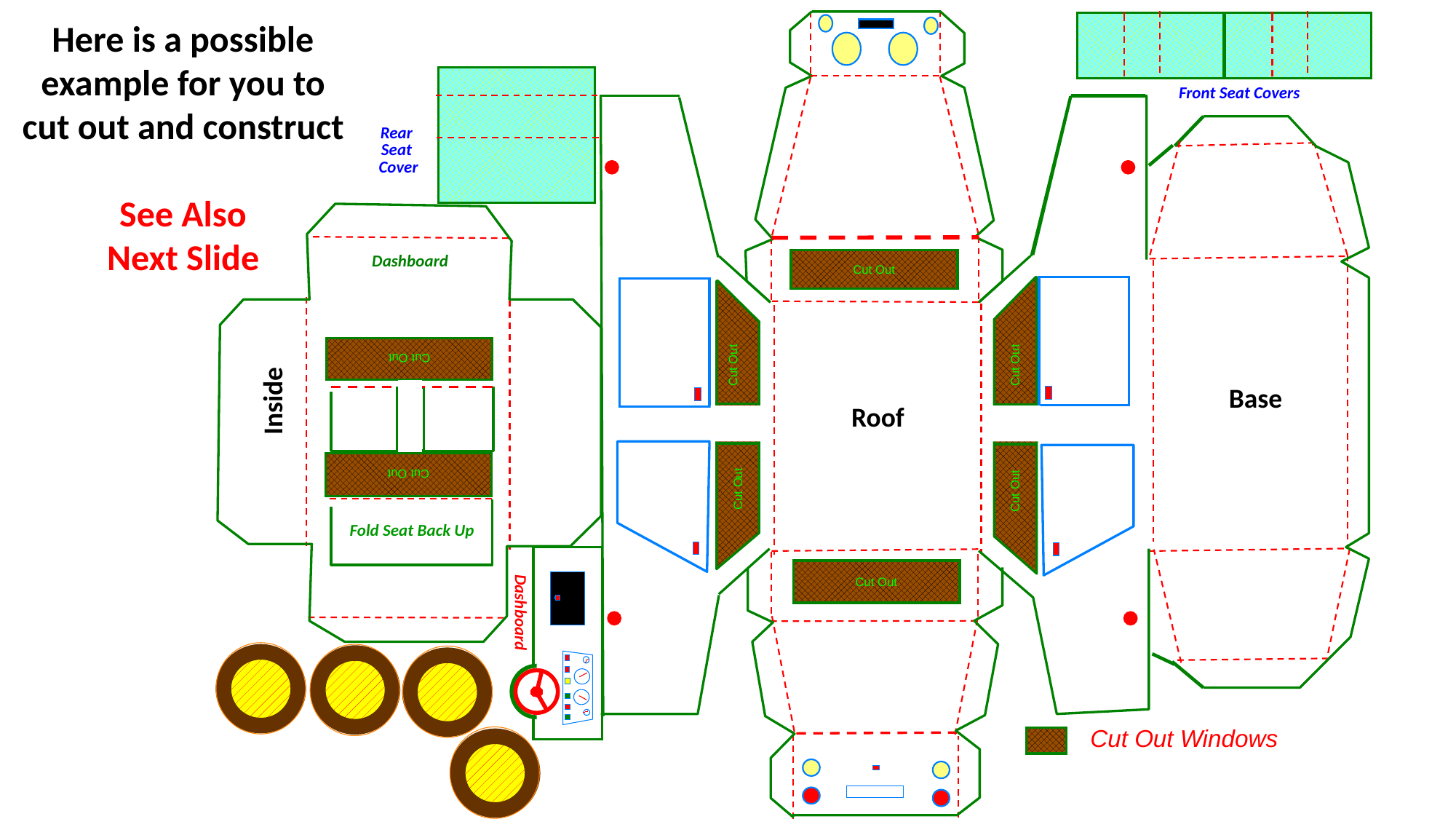

Here is a possible example for you to cut out and construct

See Also
Next Slide

Front Seat Covers

Rear
Seat
Cover

Cut Out

Cut Out
Cut Out
Cut Out
Base
Inside

Roof

Cut Out
Cut Out
Cut Out

Fold Seat Back Up

Cut Out

Dashboard

Cut Out Windows

Dashboard